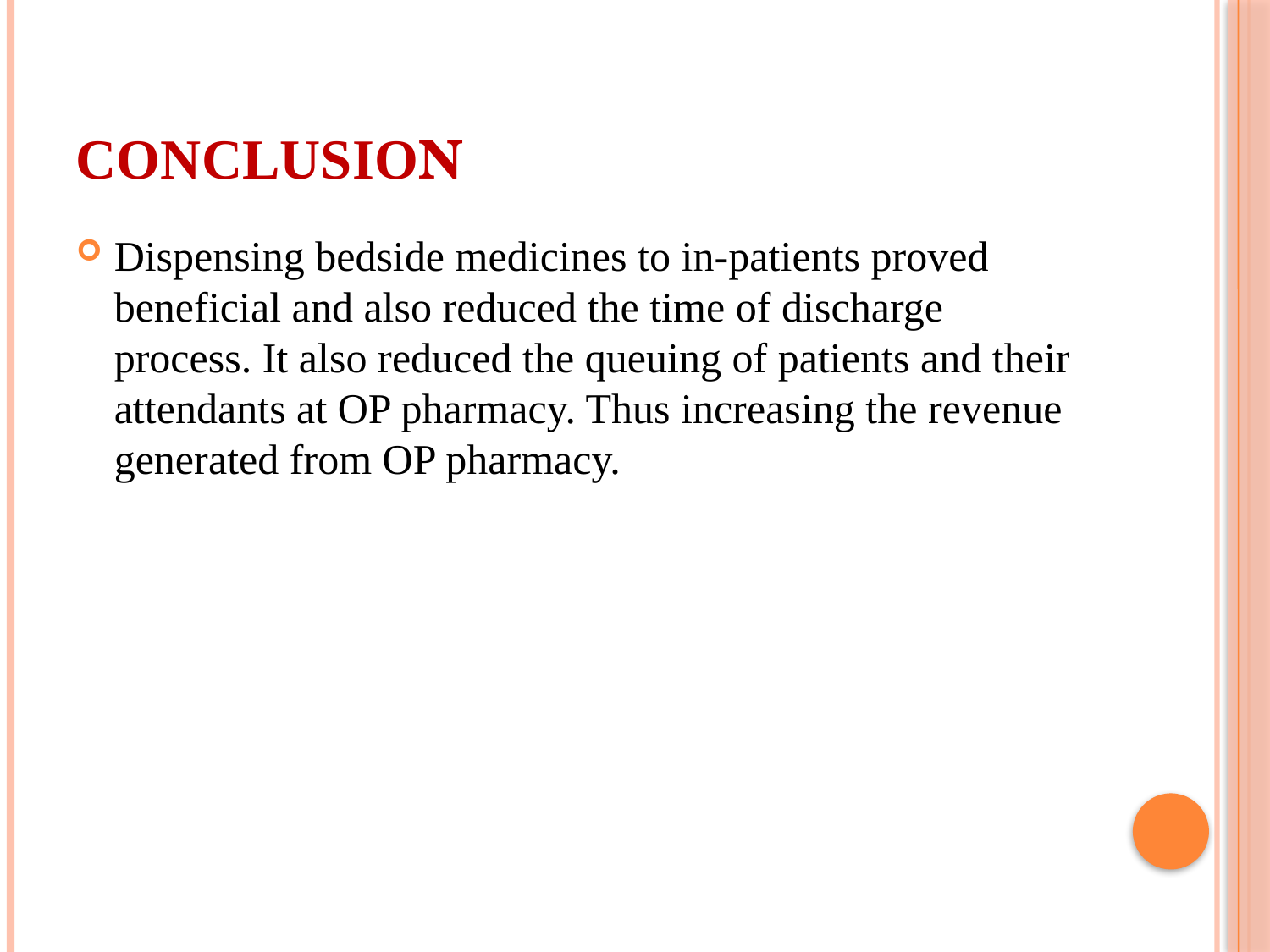

# CONCLUSION
Dispensing bedside medicines to in-patients proved beneficial and also reduced the time of discharge process. It also reduced the queuing of patients and their attendants at OP pharmacy. Thus increasing the revenue generated from OP pharmacy.